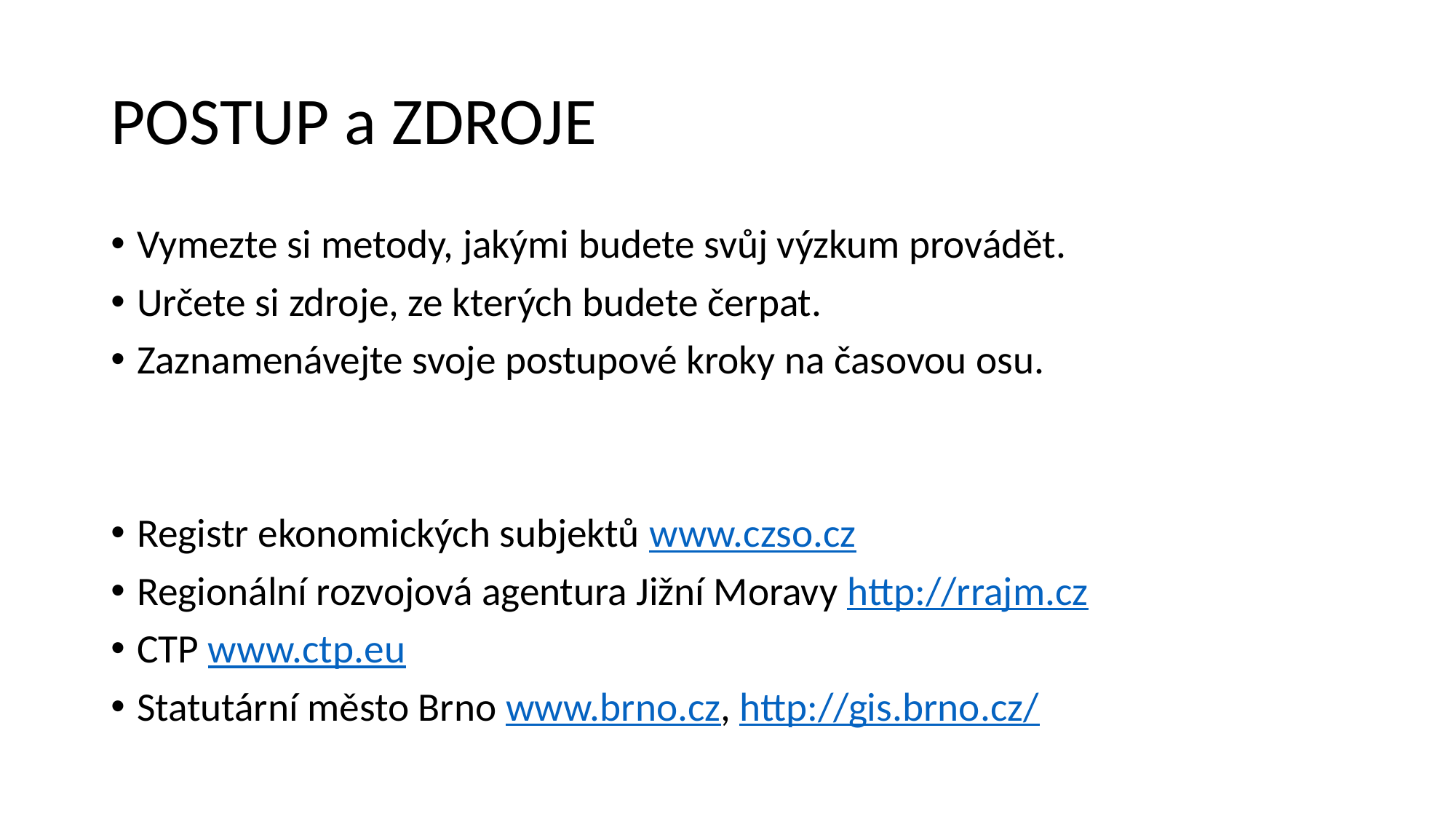

# POSTUP a ZDROJE
Vymezte si metody, jakými budete svůj výzkum provádět.
Určete si zdroje, ze kterých budete čerpat.
Zaznamenávejte svoje postupové kroky na časovou osu.

Registr ekonomických subjektů www.czso.cz
Regionální rozvojová agentura Jižní Moravy http://rrajm.cz
CTP www.ctp.eu
Statutární město Brno www.brno.cz, http://gis.brno.cz/